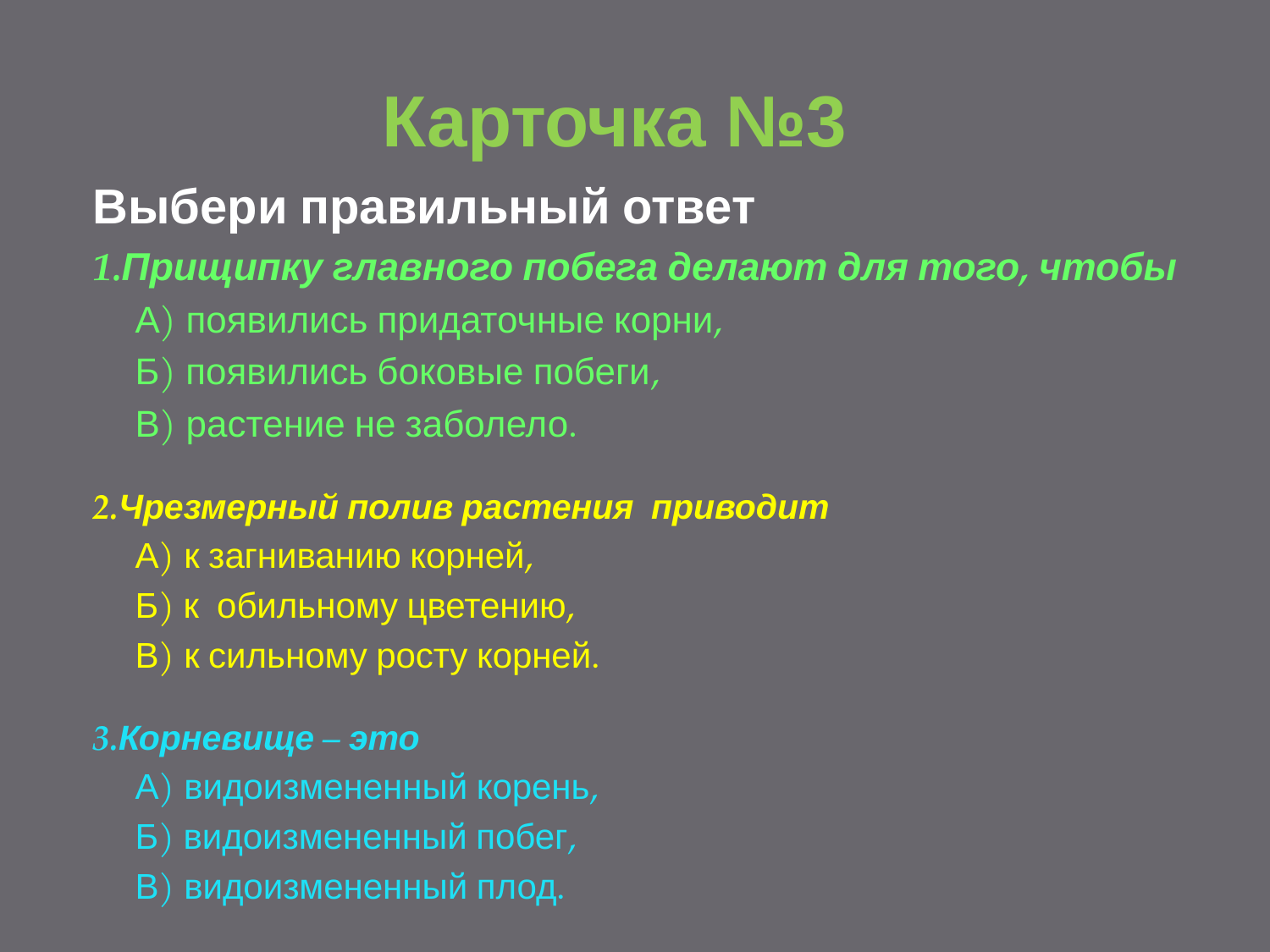

# Карточка №3
Выбери правильный ответ
1.Прищипку главного побега делают для того, чтобы
А) появились придаточные корни,
Б) появились боковые побеги,
В) растение не заболело.

2.Чрезмерный полив растения  приводит
А) к загниванию корней,
Б) к  обильному цветению,
В) к сильному росту корней.

3.Корневище – это
А) видоизмененный корень,
Б) видоизмененный побег,
В) видоизмененный плод.